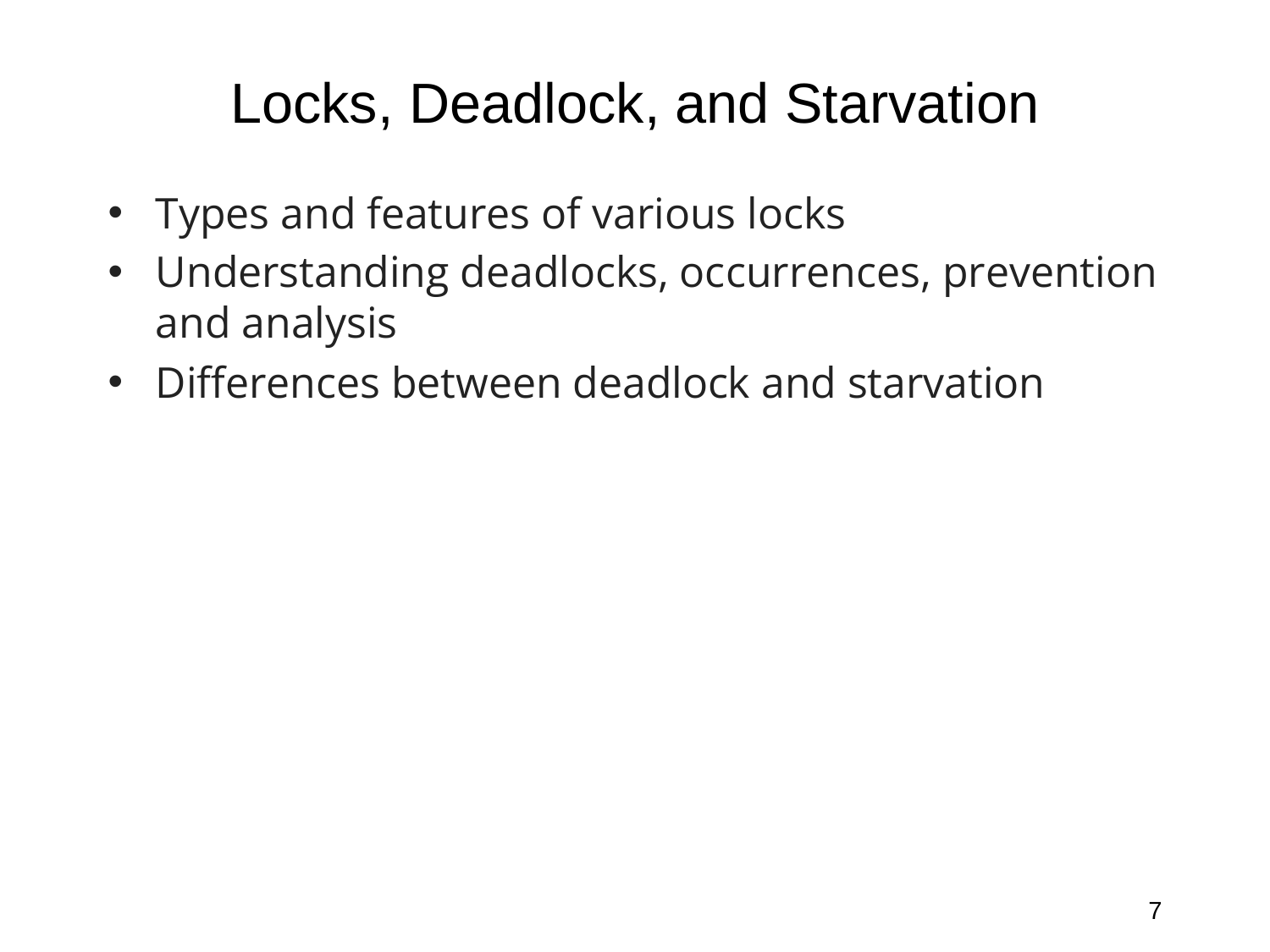

# Locks, Deadlock, and Starvation
Types and features of various locks
Understanding deadlocks, occurrences, prevention and analysis
Differences between deadlock and starvation

7